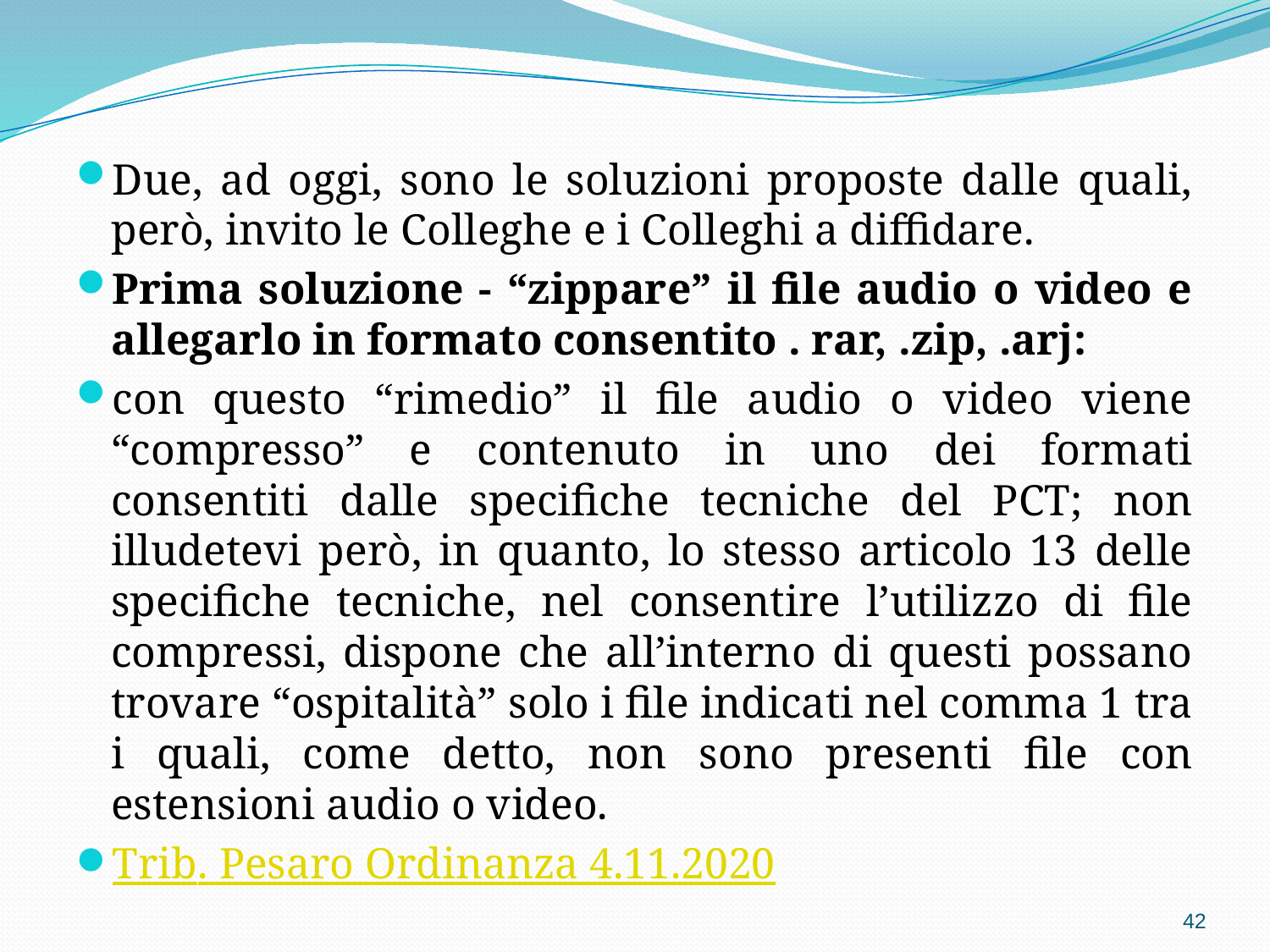

Due, ad oggi, sono le soluzioni proposte dalle quali, però, invito le Colleghe e i Colleghi a diffidare.
Prima soluzione - “zippare” il file audio o video e allegarlo in formato consentito . rar, .zip, .arj:
con questo “rimedio” il file audio o video viene “compresso” e contenuto in uno dei formati consentiti dalle specifiche tecniche del PCT; non illudetevi però, in quanto, lo stesso articolo 13 delle specifiche tecniche, nel consentire l’utilizzo di file compressi, dispone che all’interno di questi possano trovare “ospitalità” solo i file indicati nel comma 1 tra i quali, come detto, non sono presenti file con estensioni audio o video.
Trib. Pesaro Ordinanza 4.11.2020

42